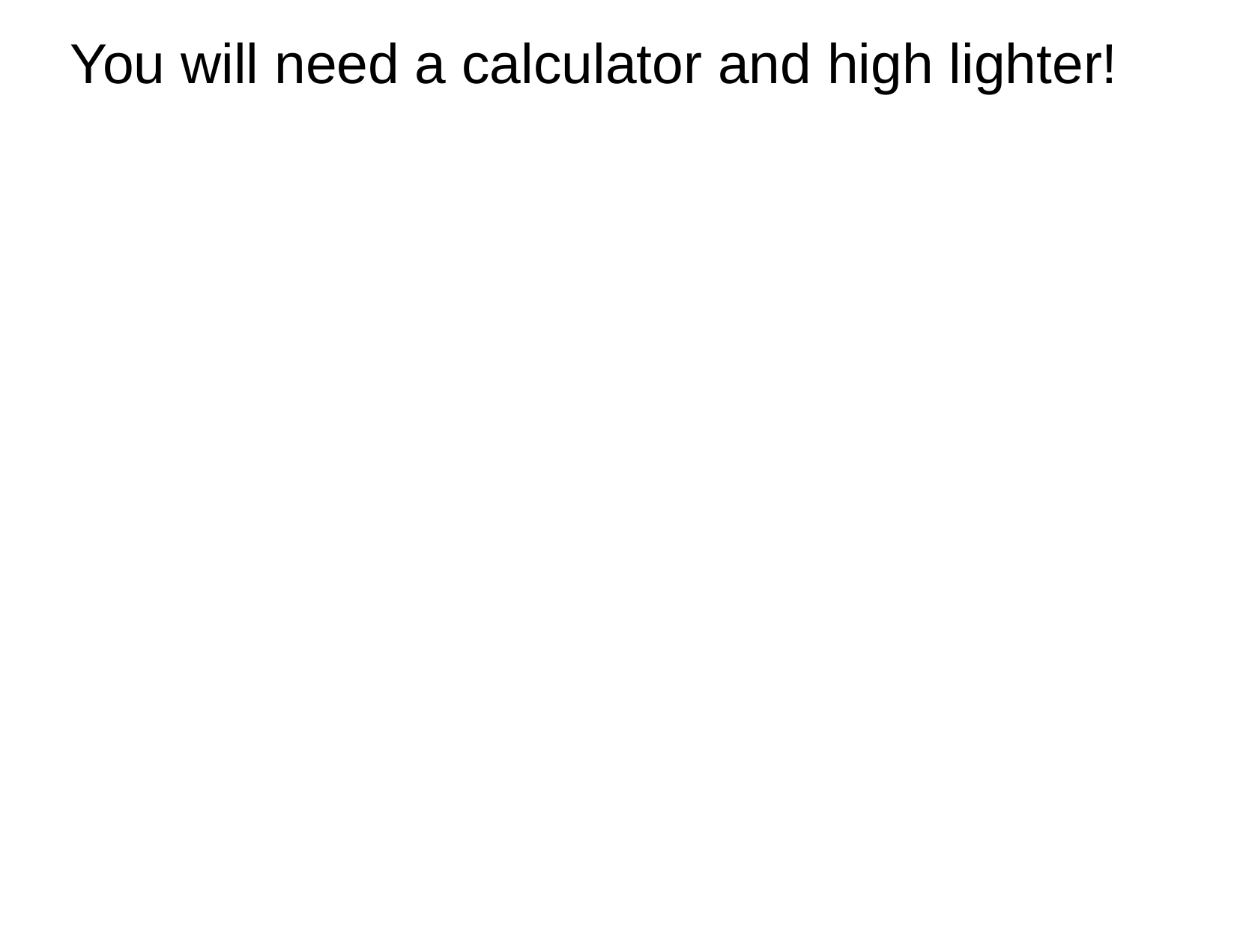

You will need a calculator and high lighter!